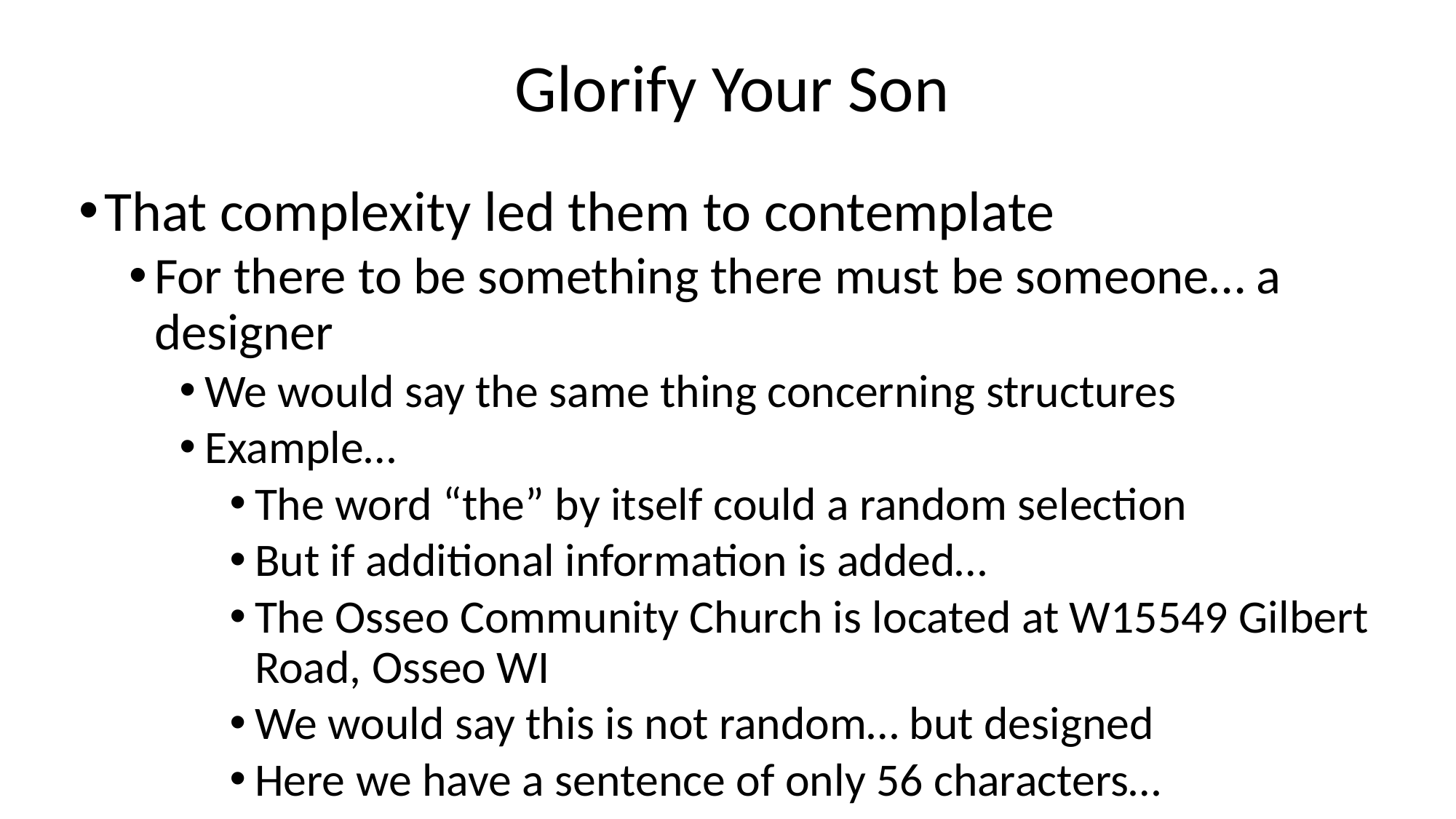

# Glorify Your Son
That complexity led them to contemplate
For there to be something there must be someone… a designer
We would say the same thing concerning structures
Example…
The word “the” by itself could a random selection
But if additional information is added…
The Osseo Community Church is located at W15549 Gilbert Road, Osseo WI
We would say this is not random… but designed
Here we have a sentence of only 56 characters…